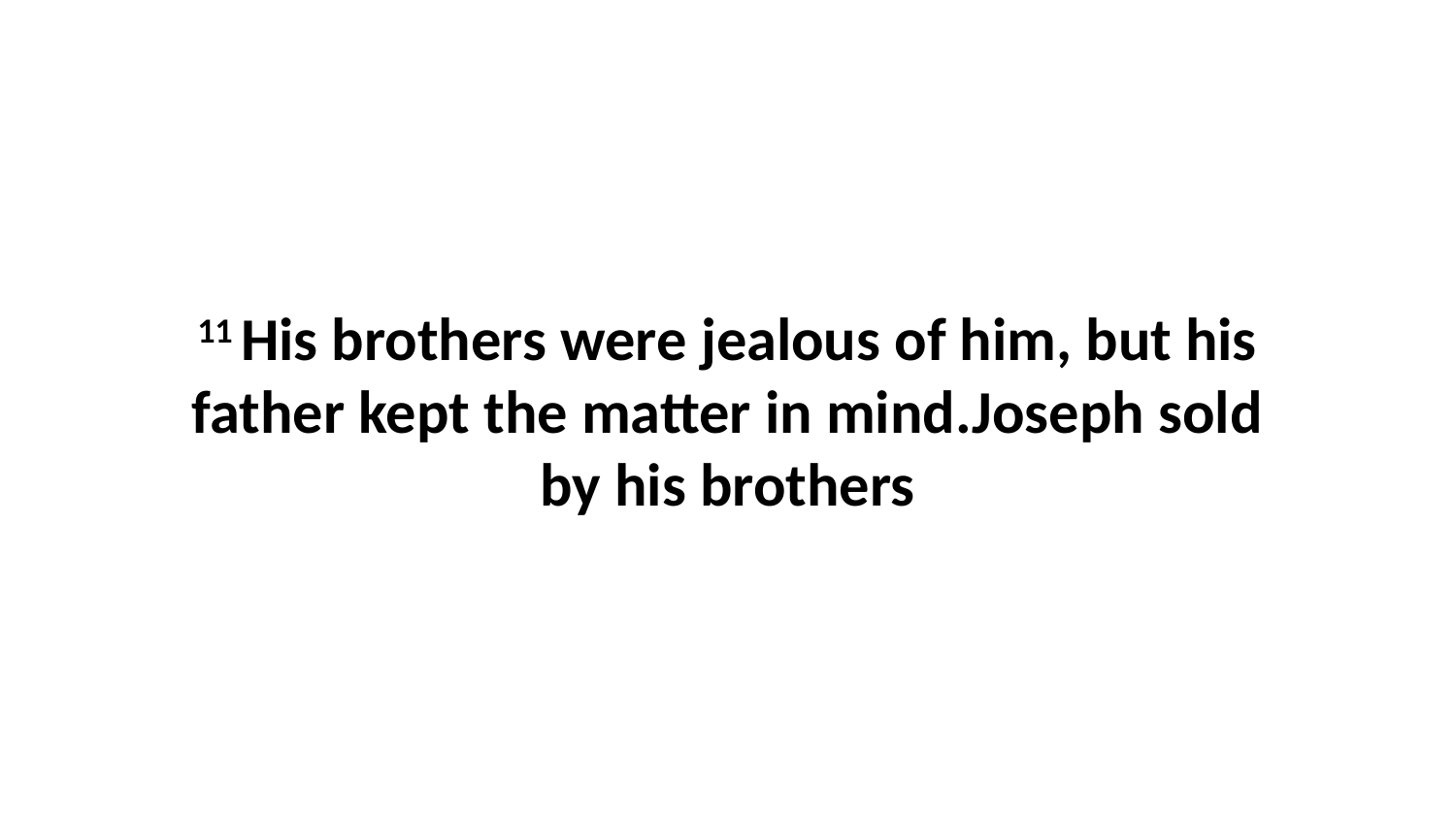

11 His brothers were jealous of him, but his father kept the matter in mind.Joseph sold by his brothers